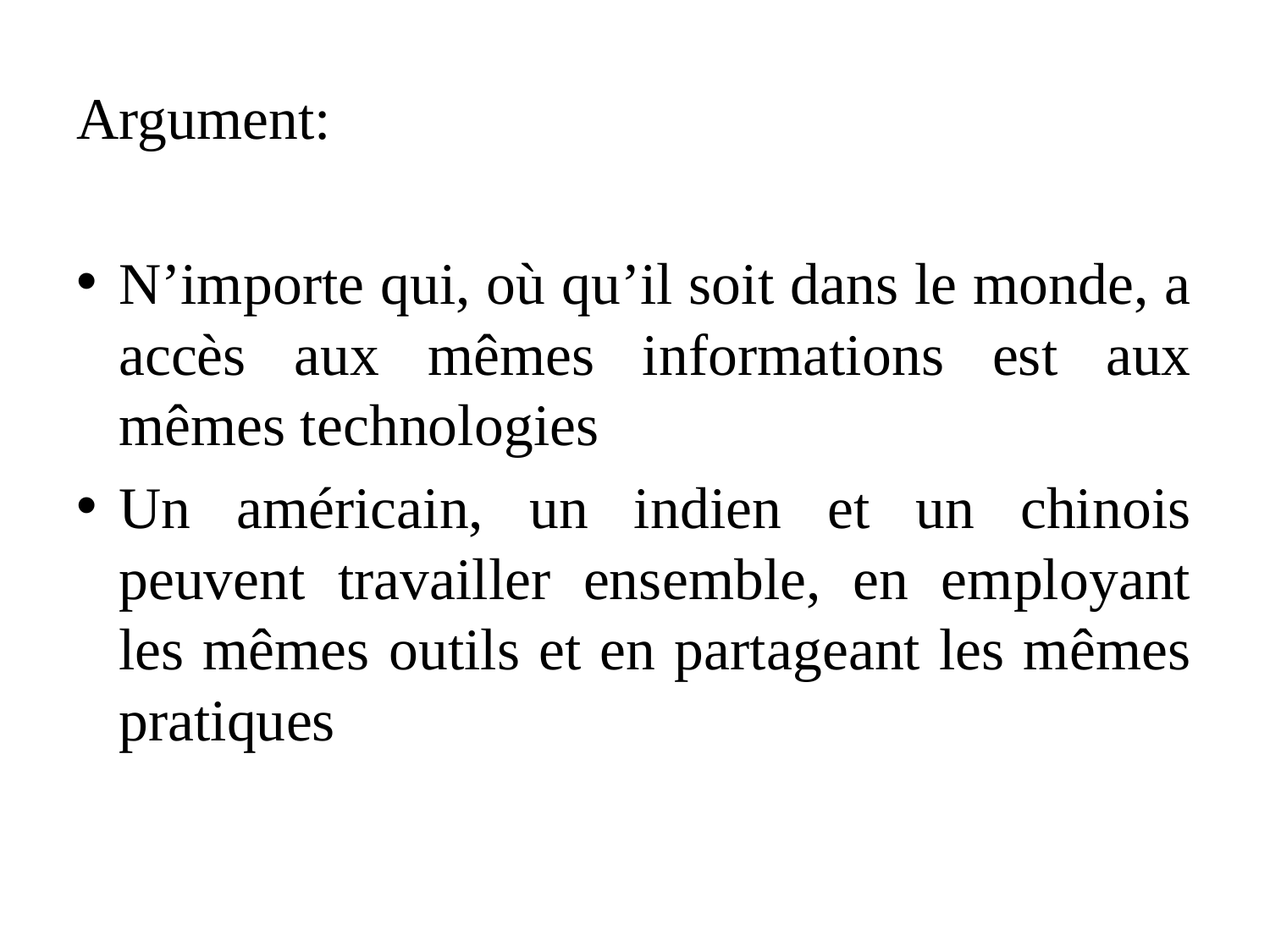

Argument:

N’importe qui, où qu’il soit dans le monde, a accès aux mêmes informations est aux mêmes technologies
Un américain, un indien et un chinois peuvent travailler ensemble, en employant les mêmes outils et en partageant les mêmes pratiques